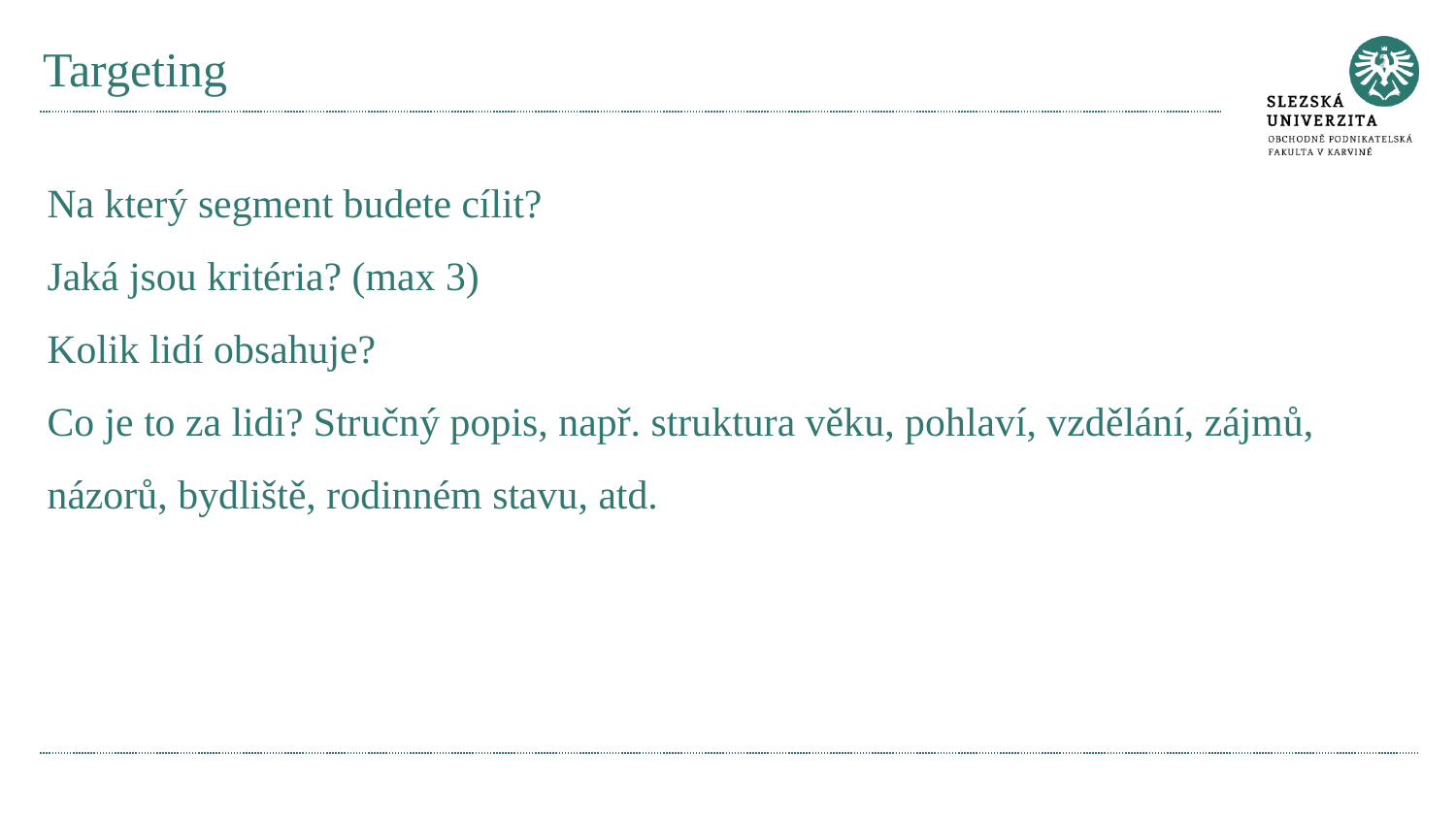

# Targeting
Na který segment budete cílit?
Jaká jsou kritéria? (max 3)
Kolik lidí obsahuje?
Co je to za lidi? Stručný popis, např. struktura věku, pohlaví, vzdělání, zájmů, názorů, bydliště, rodinném stavu, atd.